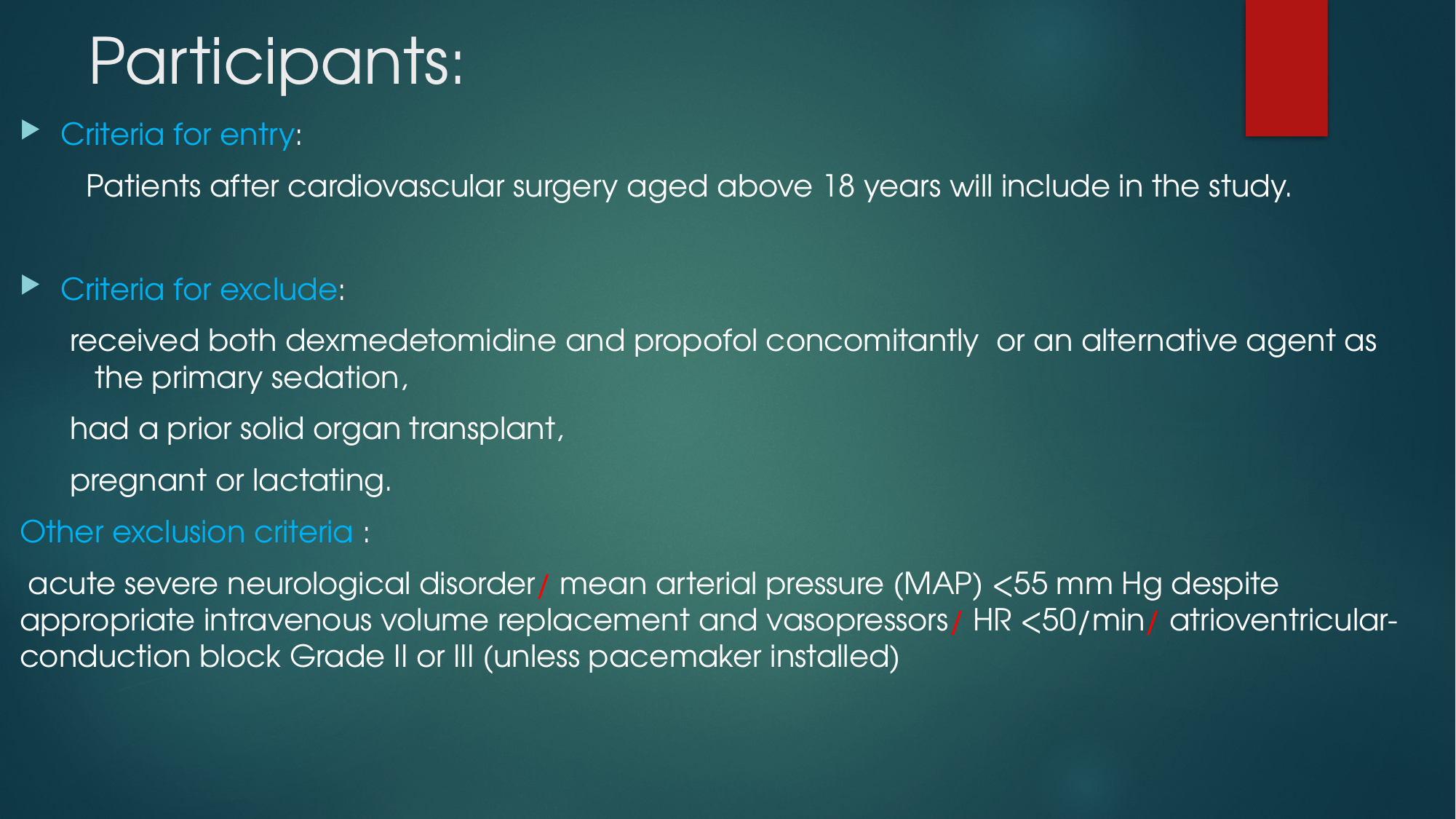

# Participants:
Criteria for entry:
        Patients after cardiovascular surgery aged above 18 years will include in the study.

Criteria for exclude:
      received both dexmedetomidine and propofol concomitantly  or an alternative agent as              the primary sedation,
      had a prior solid organ transplant,
      pregnant or lactating.
Other exclusion criteria :
 acute severe neurological disorder/ mean arterial pressure (MAP) <55 mm Hg despite appropriate intravenous volume replacement and vasopressors/ HR <50/min/ atrioventricular-conduction block Grade II or III (unless pacemaker installed)